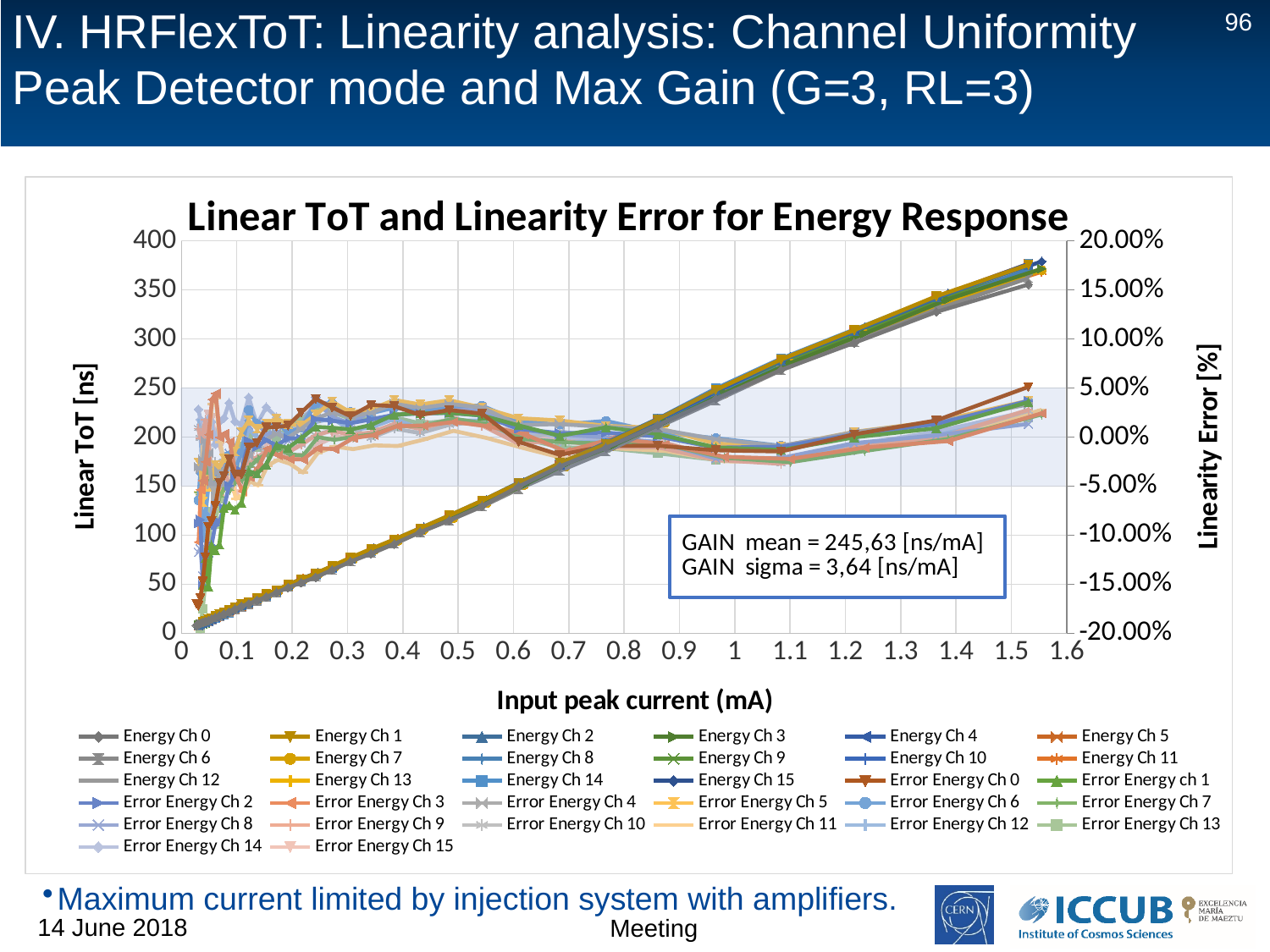

96
# IV. HRFlexToT: Linearity analysis: Channel Uniformity Peak Detector mode and Max Gain (G=3, RL=3)

### Chart: Linear ToT and Linearity Error for Energy Response

| Category |  |  |  |  |  |  |  |  |  |  |  |  |  |  |  |  |  |  |  |  |  |  |  |  |  |  |  |  |  |  |  |  |
|---|---|---|---|---|---|---|---|---|---|---|---|---|---|---|---|---|---|---|---|---|---|---|---|---|---|---|---|---|---|---|---|---|
Maximum current limited by injection system with amplifiers.
14 June 2018
Meeting